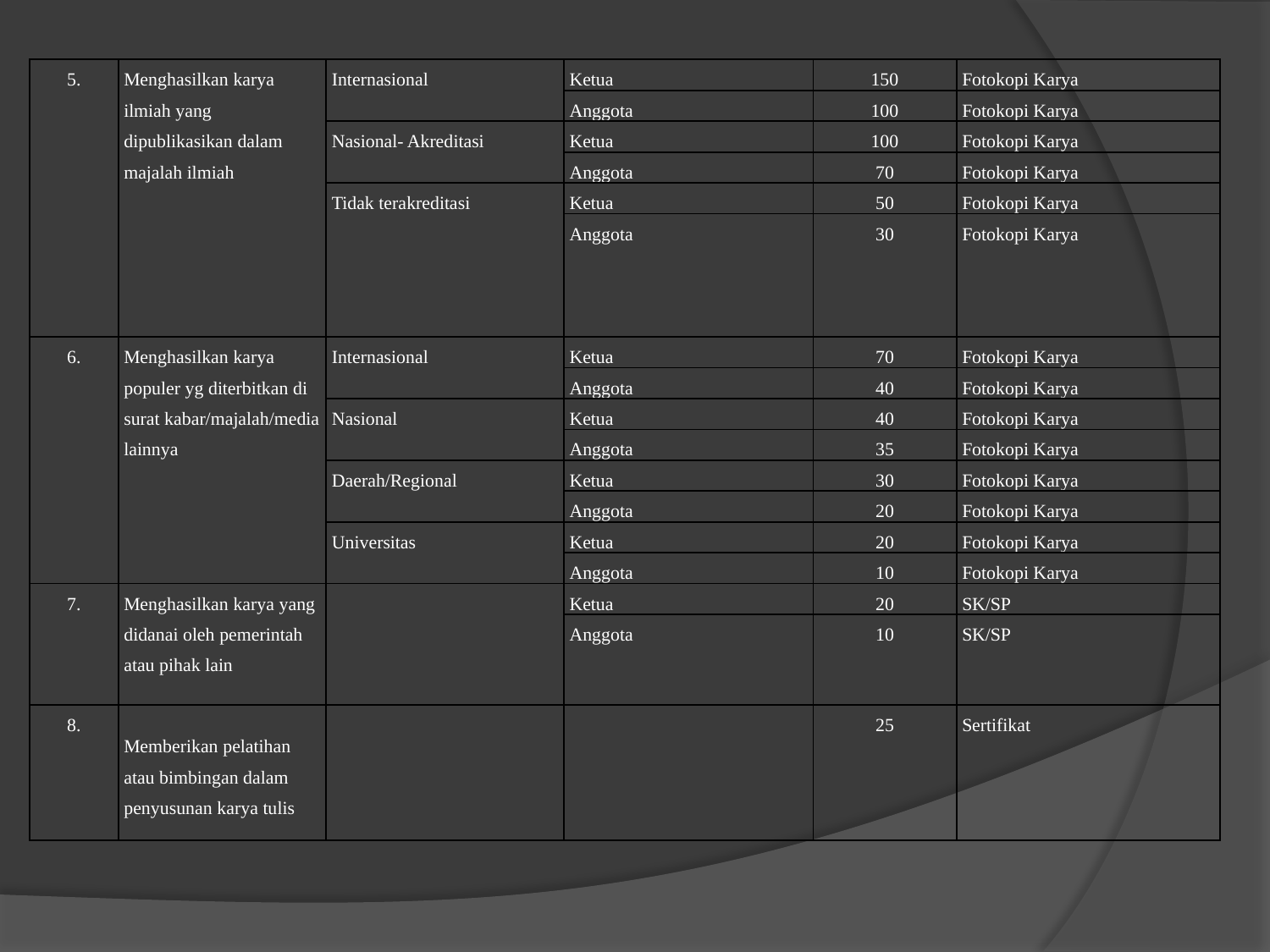

| 5. | Menghasilkan karya ilmiah yang dipublikasikan dalam majalah ilmiah | Internasional | Ketua | 150 | Fotokopi Karya |
| --- | --- | --- | --- | --- | --- |
|  |  |  | Anggota | 100 | Fotokopi Karya |
|  |  | Nasional- Akreditasi | Ketua | 100 | Fotokopi Karya |
|  |  |  | Anggota | 70 | Fotokopi Karya |
|  |  | Tidak terakreditasi | Ketua | 50 | Fotokopi Karya |
|  |  |  | Anggota | 30 | Fotokopi Karya |
| 6. | Menghasilkan karya populer yg diterbitkan di surat kabar/majalah/media lainnya | Internasional | Ketua | 70 | Fotokopi Karya |
|  |  |  | Anggota | 40 | Fotokopi Karya |
|  |  | Nasional | Ketua | 40 | Fotokopi Karya |
|  |  |  | Anggota | 35 | Fotokopi Karya |
|  |  | Daerah/Regional | Ketua | 30 | Fotokopi Karya |
|  |  |  | Anggota | 20 | Fotokopi Karya |
|  |  | Universitas | Ketua | 20 | Fotokopi Karya |
|  |  |  | Anggota | 10 | Fotokopi Karya |
| 7. | Menghasilkan karya yang didanai oleh pemerintah atau pihak lain |  | Ketua | 20 | SK/SP |
|  |  |  | Anggota | 10 | SK/SP |
| 8. | Memberikan pelatihan atau bimbingan dalam penyusunan karya tulis |  |  | 25 | Sertifikat |